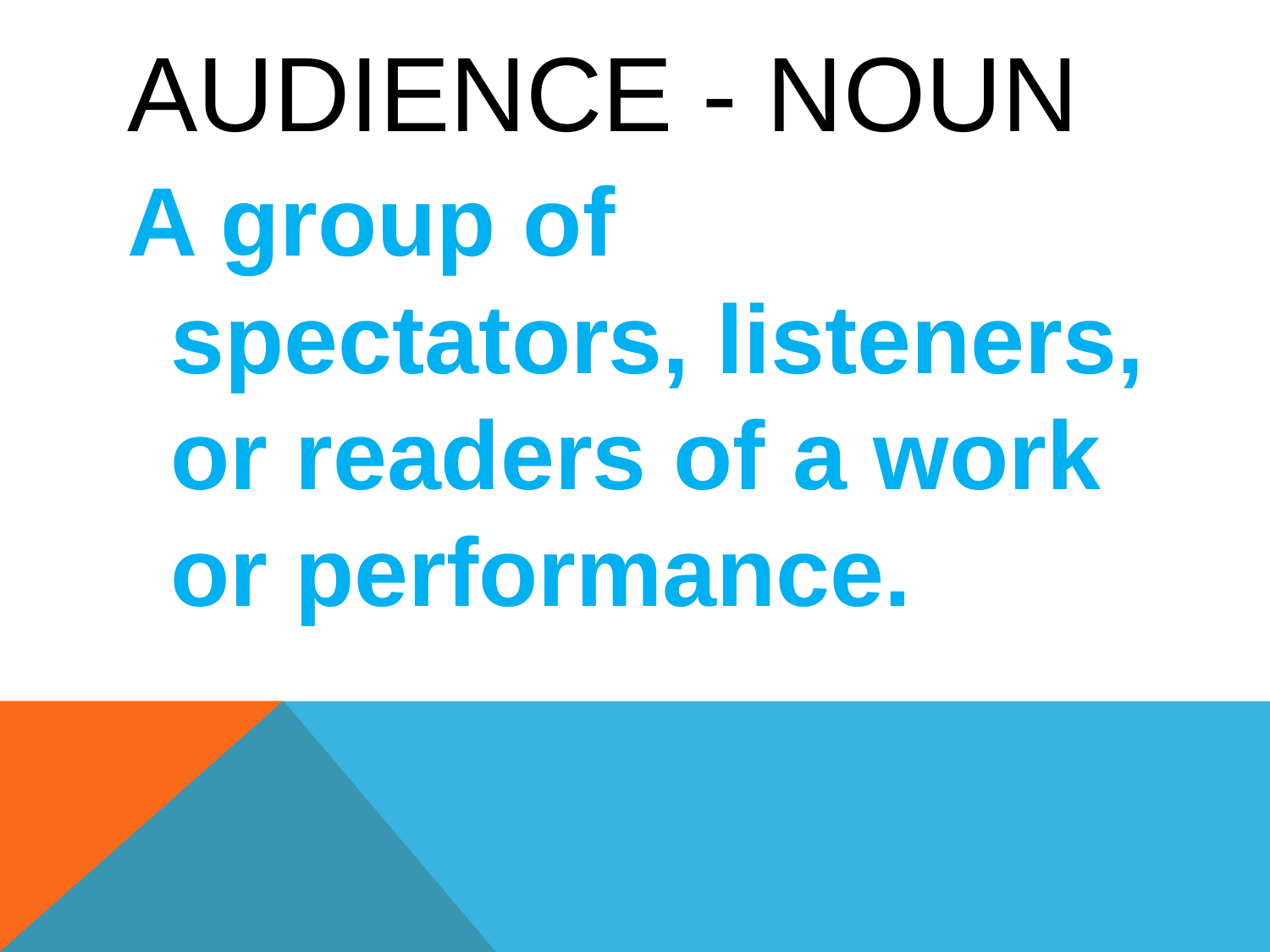

# audience - noun
A group of spectators, listeners, or readers of a work or performance.